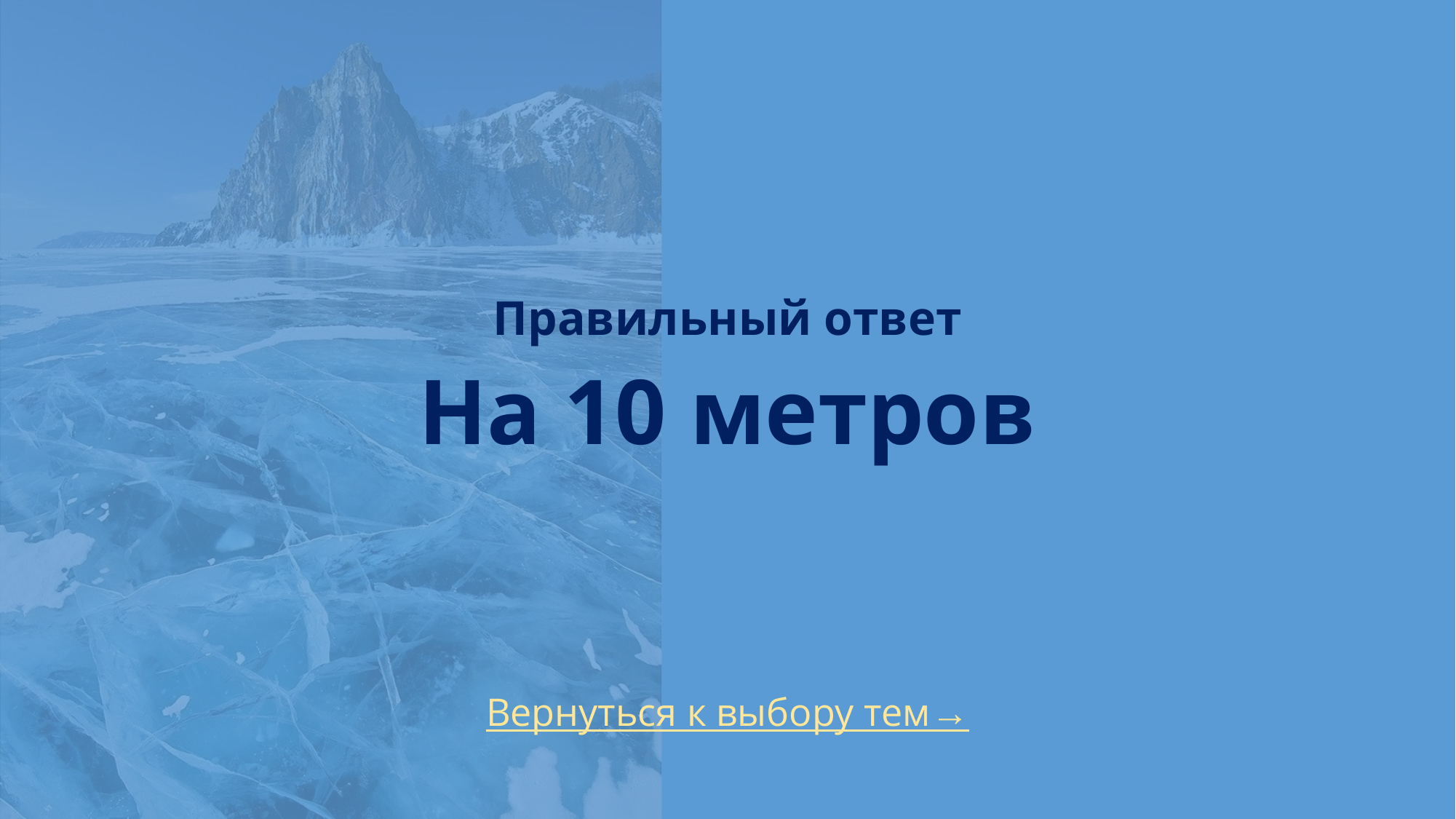

# Правильный ответ На 10 метров
Вернуться к выбору тем→